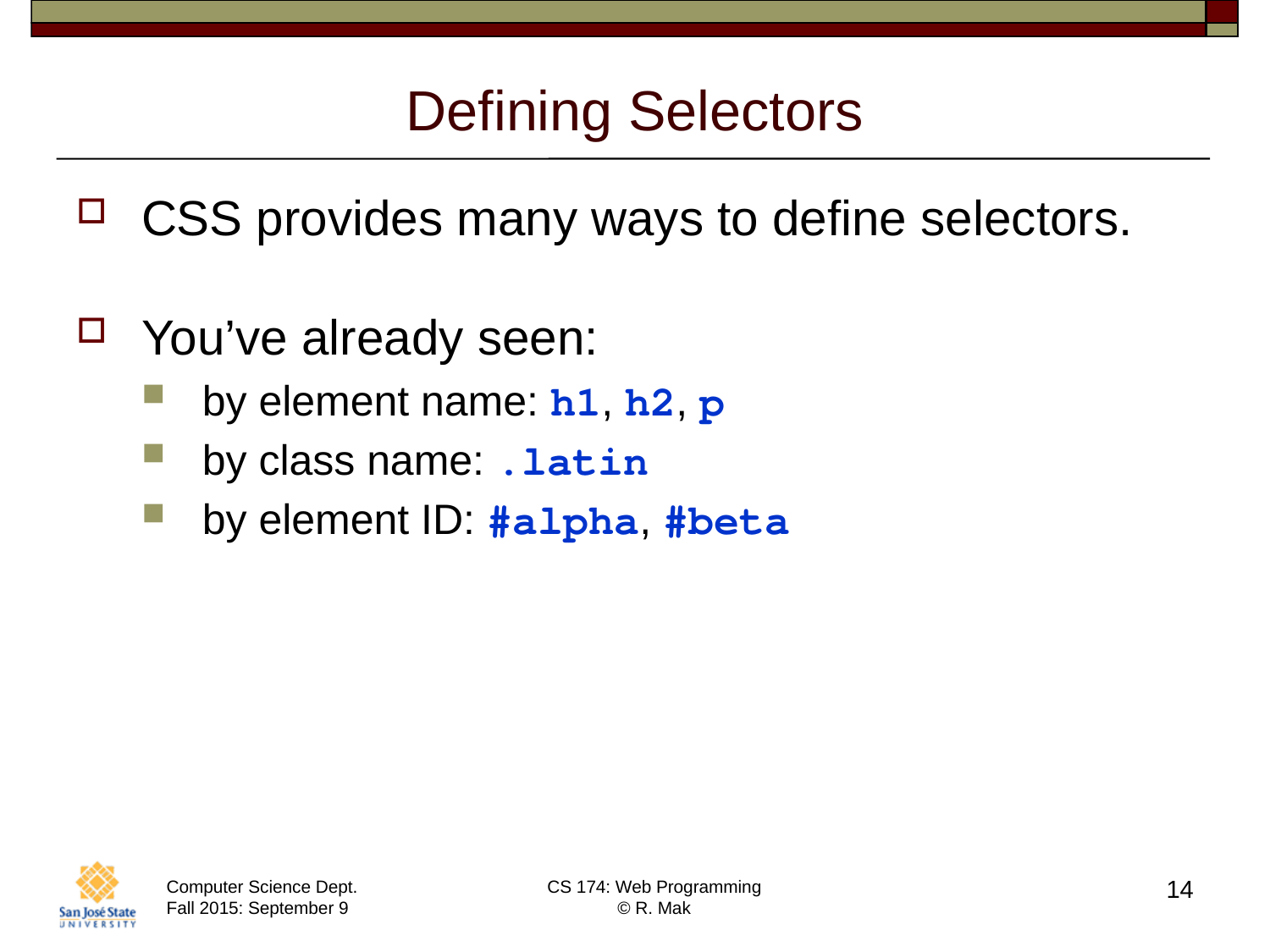

# Defining Selectors
CSS provides many ways to define selectors.

You’ve already seen:
by element name: h1, h2, p
by class name: .latin
by element ID: #alpha, #beta
14